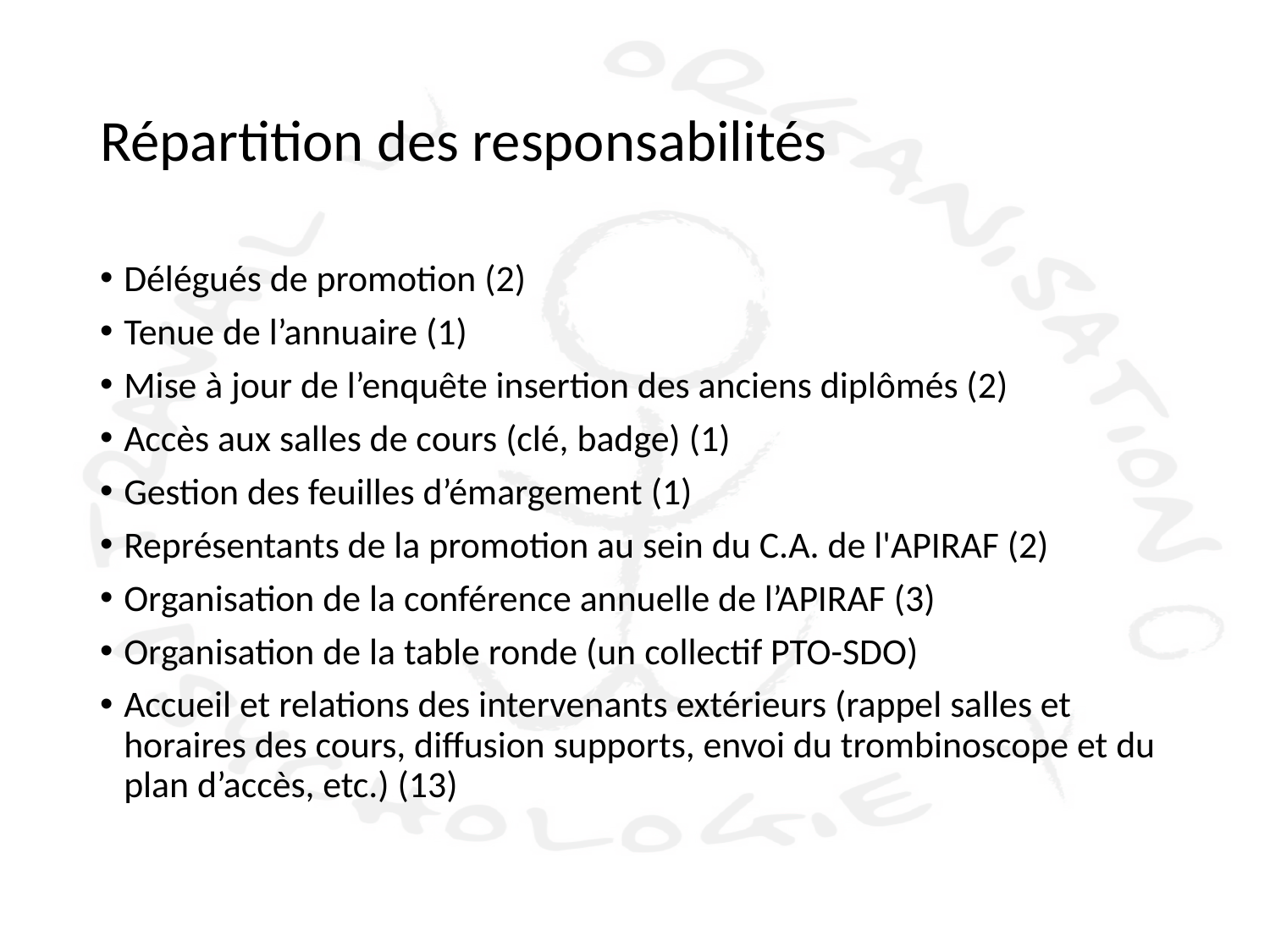

# Répartition des responsabilités
Délégués de promotion (2)
Tenue de l’annuaire (1)
Mise à jour de l’enquête insertion des anciens diplômés (2)
Accès aux salles de cours (clé, badge) (1)
Gestion des feuilles d’émargement (1)
Représentants de la promotion au sein du C.A. de l'APIRAF (2)
Organisation de la conférence annuelle de l’APIRAF (3)
Organisation de la table ronde (un collectif PTO-SDO)
Accueil et relations des intervenants extérieurs (rappel salles et horaires des cours, diffusion supports, envoi du trombinoscope et du plan d’accès, etc.) (13)